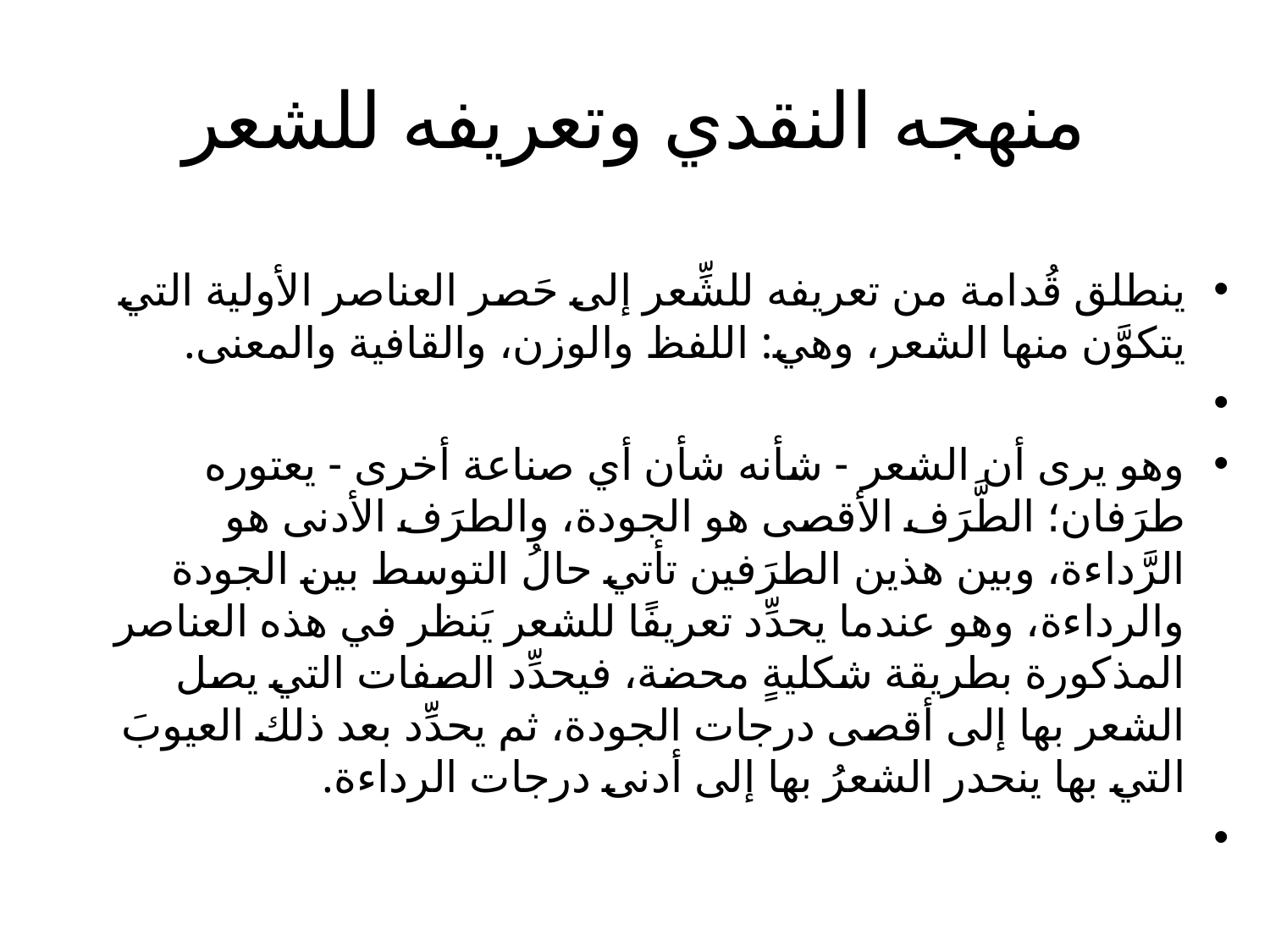

# منهجه النقدي وتعريفه للشعر
ينطلق قُدامة من تعريفه للشِّعر إلى حَصر العناصر الأولية التي يتكوَّن منها الشعر، وهي: اللفظ والوزن، والقافية والمعنى.

وهو يرى أن الشعر - شأنه شأن أي صناعة أخرى - يعتوره طرَفان؛ الطَّرَف الأقصى هو الجودة، والطرَف الأدنى هو الرَّداءة، وبين هذين الطرَفين تأتي حالُ التوسط بين الجودة والرداءة، وهو عندما يحدِّد تعريفًا للشعر يَنظر في هذه العناصر المذكورة بطريقة شكليةٍ محضة، فيحدِّد الصفات التي يصل الشعر بها إلى أقصى درجات الجودة، ثم يحدِّد بعد ذلك العيوبَ التي بها ينحدر الشعرُ بها إلى أدنى درجات الرداءة.